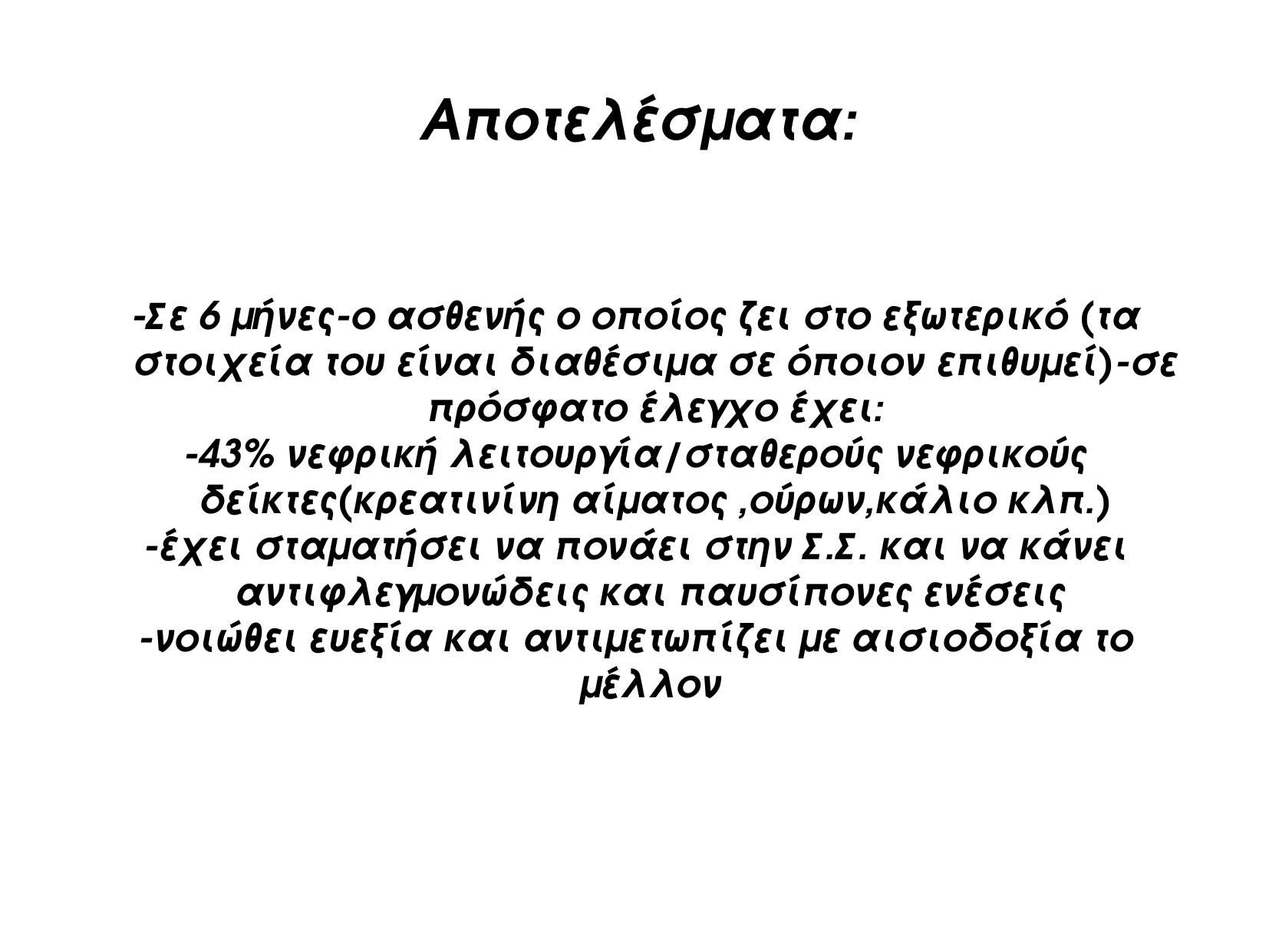

Αποτελέσματα:
-Σε 6 μήνες-ο ασθενής ο οποίος ζει στο εξωτερικό (τα στοιχεία του είναι διαθέσιμα σε όποιον επιθυμεί)-σε πρόσφατο έλεγχο έχει:
-43% νεφρική λειτουργία/σταθερούς νεφρικούς δείκτες(κρεατινίνη αίματος ,ούρων,κάλιο κλπ.)
-έχει σταματήσει να πονάει στην Σ.Σ. και να κάνει αντιφλεγμονώδεις και παυσίπονες ενέσεις
-νοιώθει ευεξία και αντιμετωπίζει με αισιοδοξία το μέλλον